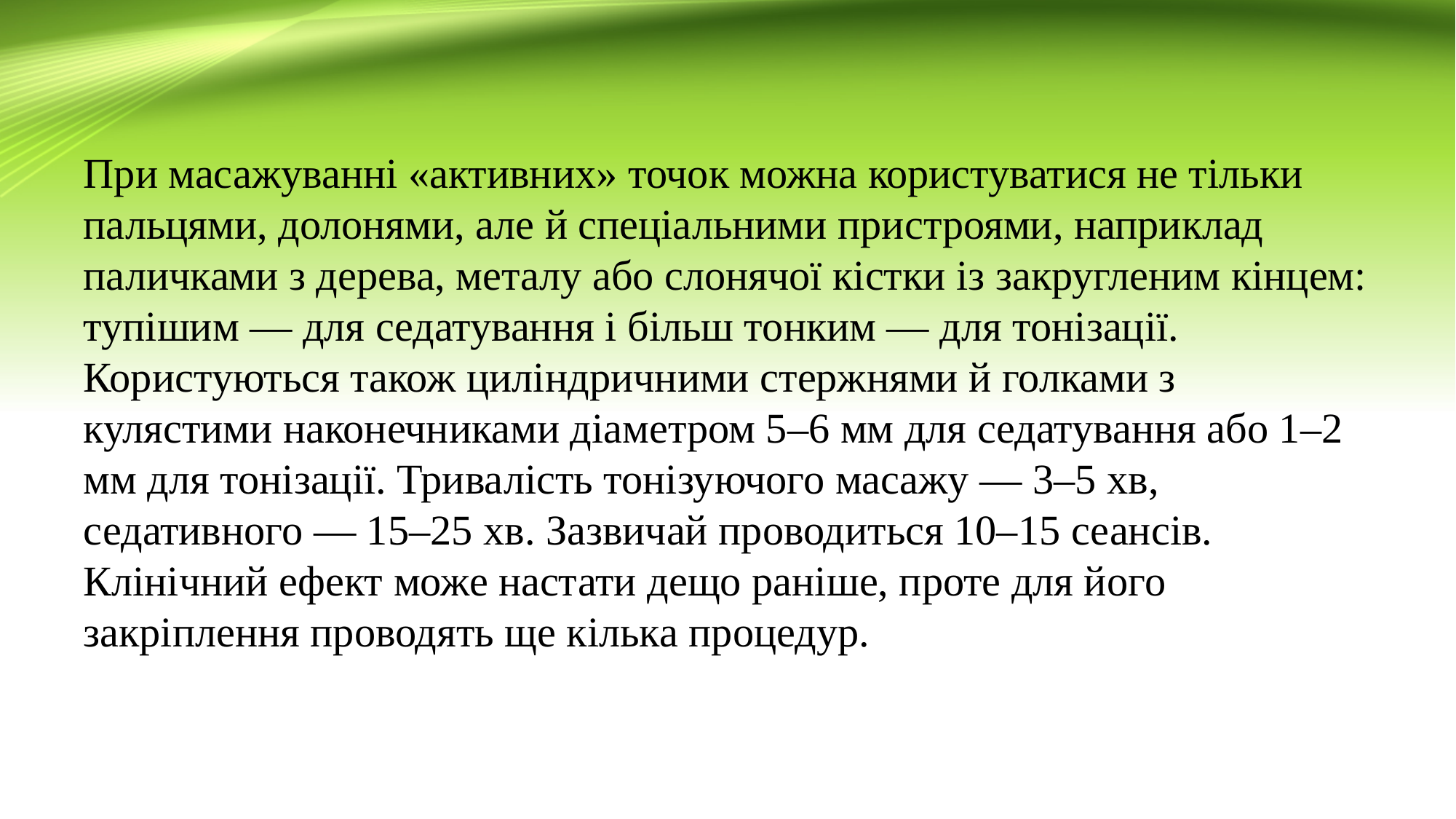

При масажуванні «активних» точок можна користуватися не тільки пальцями, долонями, але й спеціальними пристроями, наприклад паличками з дерева, металу або слонячої кістки із закругленим кінцем: тупішим — для седатування і більш тонким — для тонізації. Користуються також циліндричними стержнями й голками з кулястими наконечниками діаметром 5–6 мм для седатування або 1–2 мм для тонізації. Тривалість тонізуючого масажу — 3–5 хв, седативного — 15–25 хв. Зазвичай проводиться 10–15 сеансів. Клінічний ефект може настати дещо раніше, проте для його закріплення проводять ще кілька процедур.